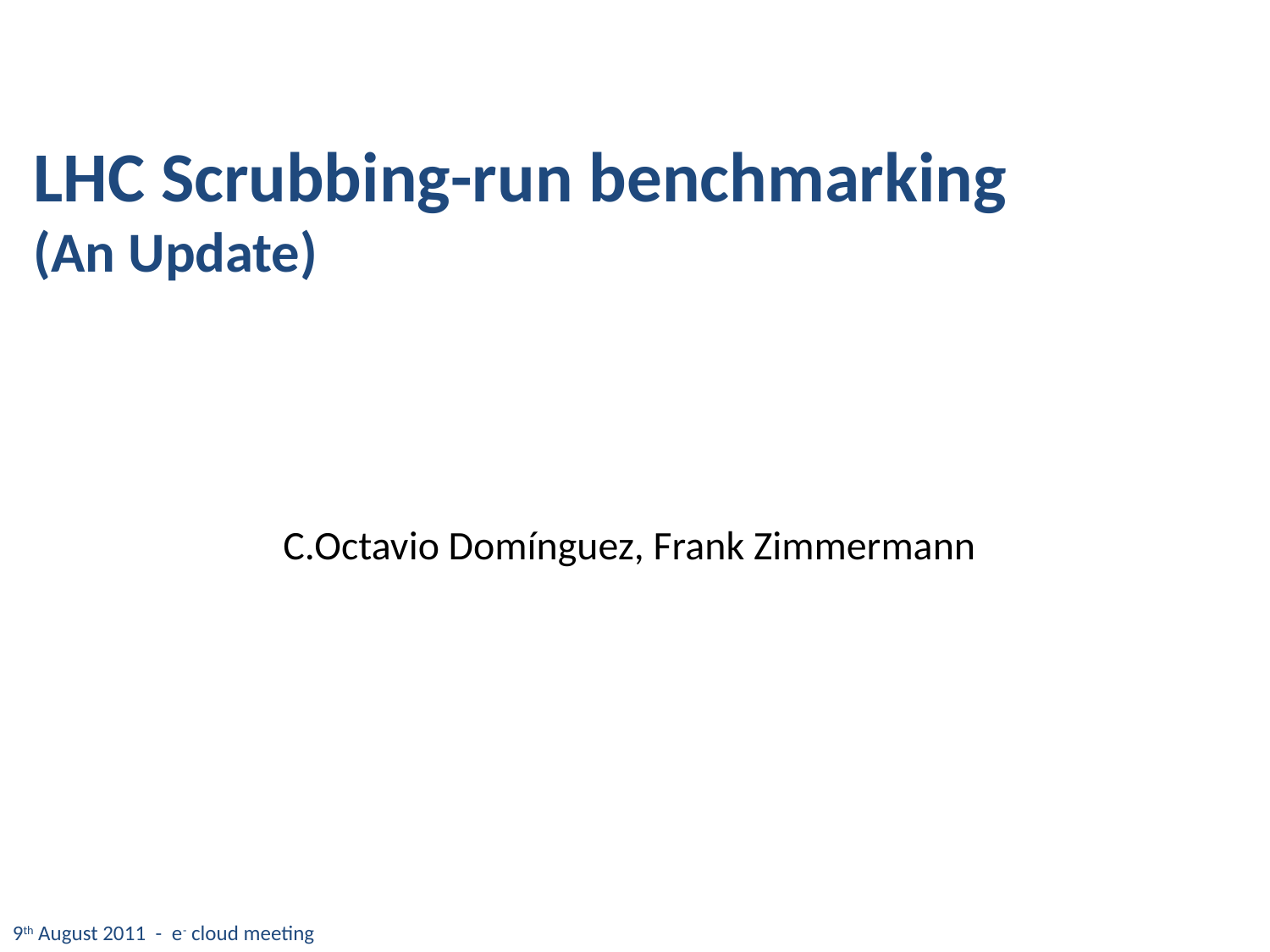

LHC Scrubbing-run benchmarking
(An Update)
C.Octavio Domínguez, Frank Zimmermann

9th August 2011  -  e- cloud meeting